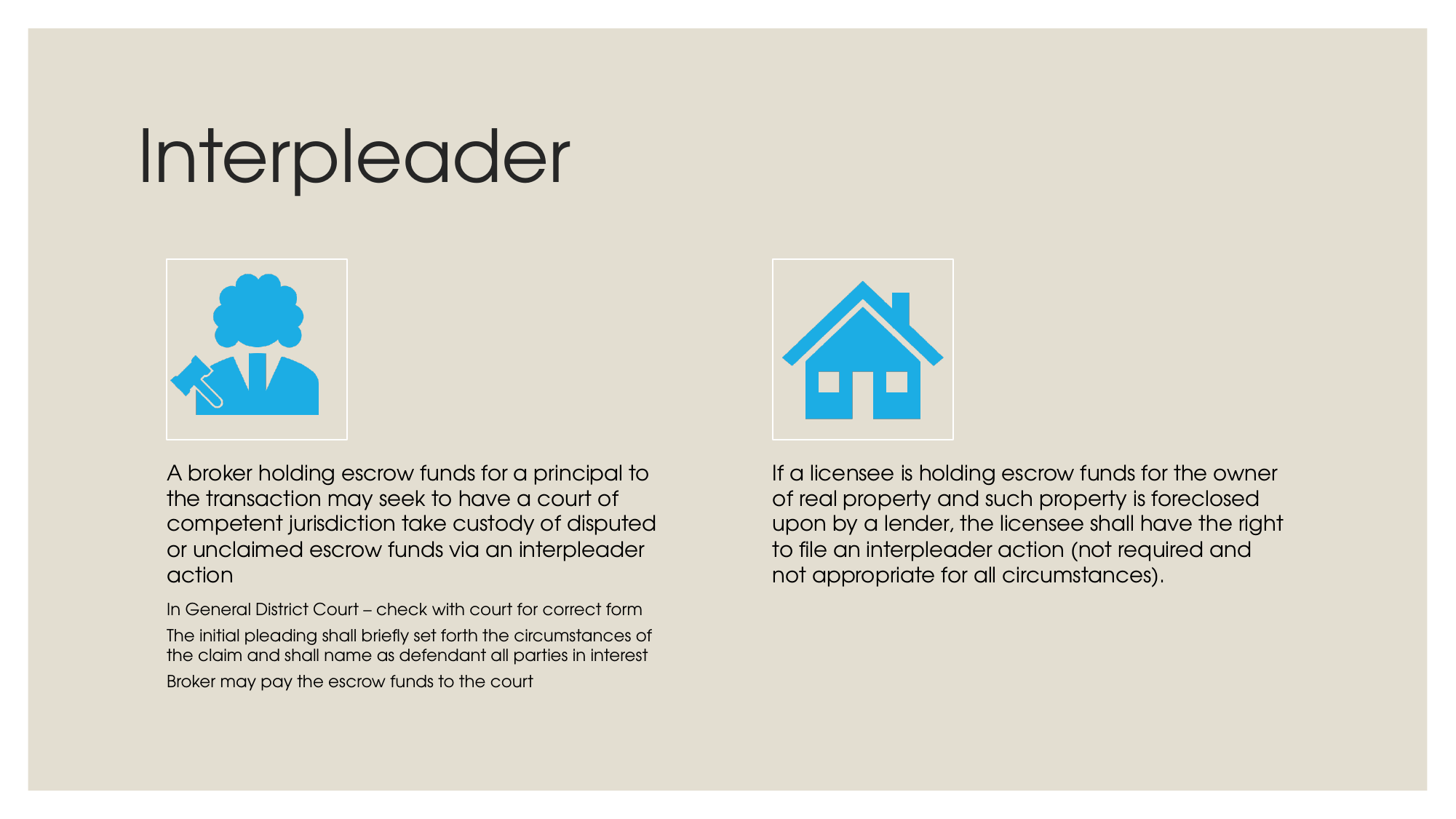

# Interpleader
A broker holding escrow funds for a principal to the transaction may seek to have a court of competent jurisdiction take custody of disputed or unclaimed escrow funds via an interpleader action
In General District Court – check with court for correct form
The initial pleading shall briefly set forth the circumstances of the claim and shall name as defendant all parties in interest
Broker may pay the escrow funds to the court
If a licensee is holding escrow funds for the owner of real property and such property is foreclosed upon by a lender, the licensee shall have the right to file an interpleader action (not required and not appropriate for all circumstances).